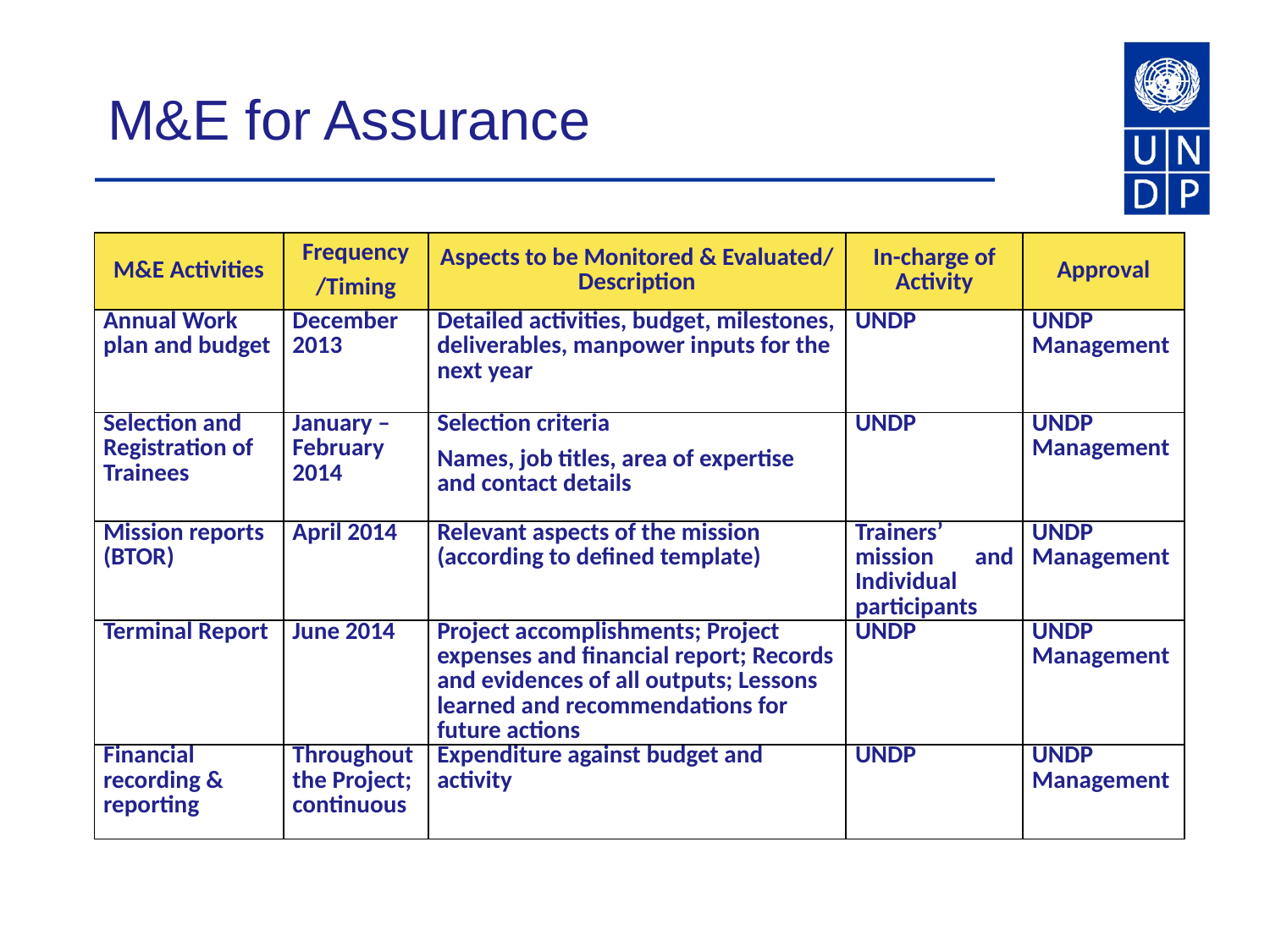

# M&E for Assurance

| M&E Activities | Frequency /Timing | Aspects to be Monitored & Evaluated/ Description | In-charge of Activity | Approval |
| --- | --- | --- | --- | --- |
| Annual Work plan and budget | December 2013 | Detailed activities, budget, milestones, deliverables, manpower inputs for the next year | UNDP | UNDP Management |
| Selection and Registration of Trainees | January – February 2014 | Selection criteria Names, job titles, area of expertise and contact details | UNDP | UNDP Management |
| Mission reports (BTOR) | April 2014 | Relevant aspects of the mission (according to defined template) | Trainers’ mission and Individual participants | UNDP Management |
| Terminal Report | June 2014 | Project accomplishments; Project expenses and financial report; Records and evidences of all outputs; Lessons learned and recommendations for future actions | UNDP | UNDP Management |
| Financial recording & reporting | Throughout the Project; continuous | Expenditure against budget and activity | UNDP | UNDP Management |